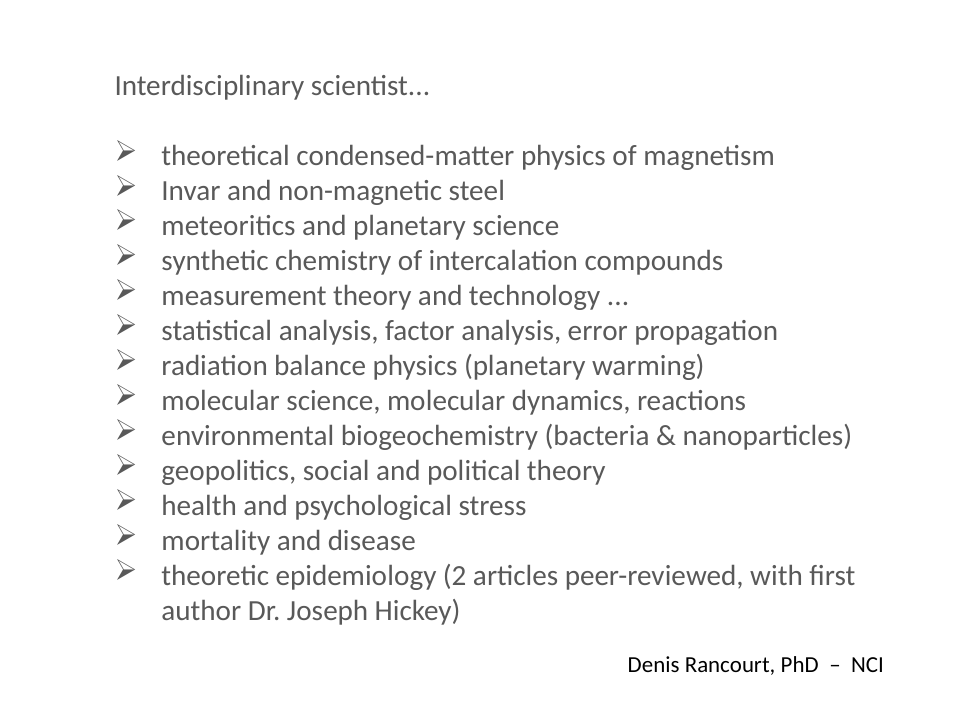

Interdisciplinary scientist...

theoretical condensed-matter physics of magnetism
Invar and non-magnetic steel
meteoritics and planetary science
synthetic chemistry of intercalation compounds
measurement theory and technology ...
statistical analysis, factor analysis, error propagation
radiation balance physics (planetary warming)
molecular science, molecular dynamics, reactions
environmental biogeochemistry (bacteria & nanoparticles)
geopolitics, social and political theory
health and psychological stress
mortality and disease
theoretic epidemiology (2 articles peer-reviewed, with first author Dr. Joseph Hickey)

Denis Rancourt, PhD  –  NCI